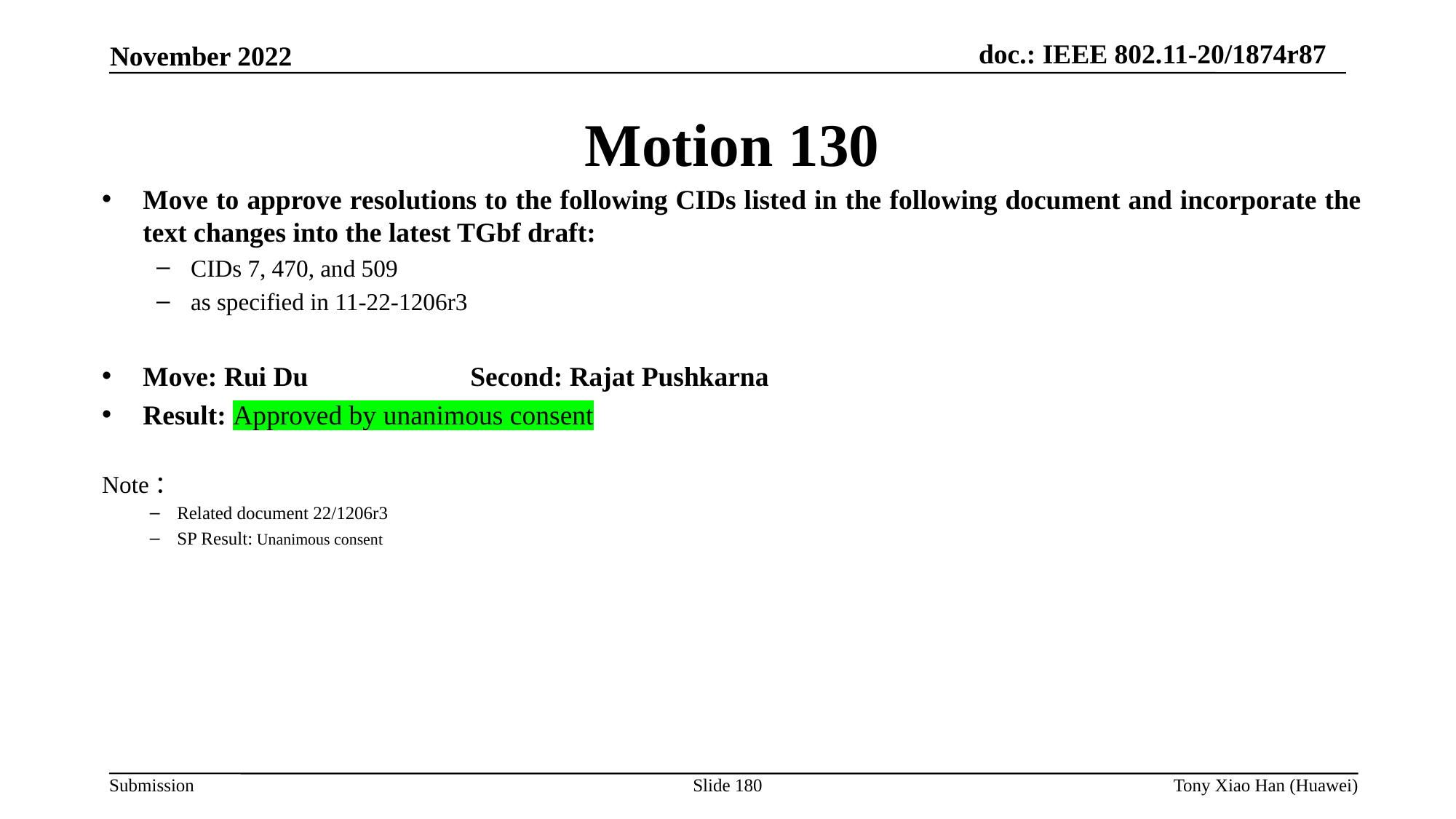

Motion 130

Move to approve resolutions to the following CIDs listed in the following document and incorporate the text changes into the latest TGbf draft:
CIDs 7, 470, and 509
as specified in 11-22-1206r3

Move: Rui Du		Second: Rajat Pushkarna
Result: Approved by unanimous consent

Note：
Related document 22/1206r3
SP Result: Unanimous consent